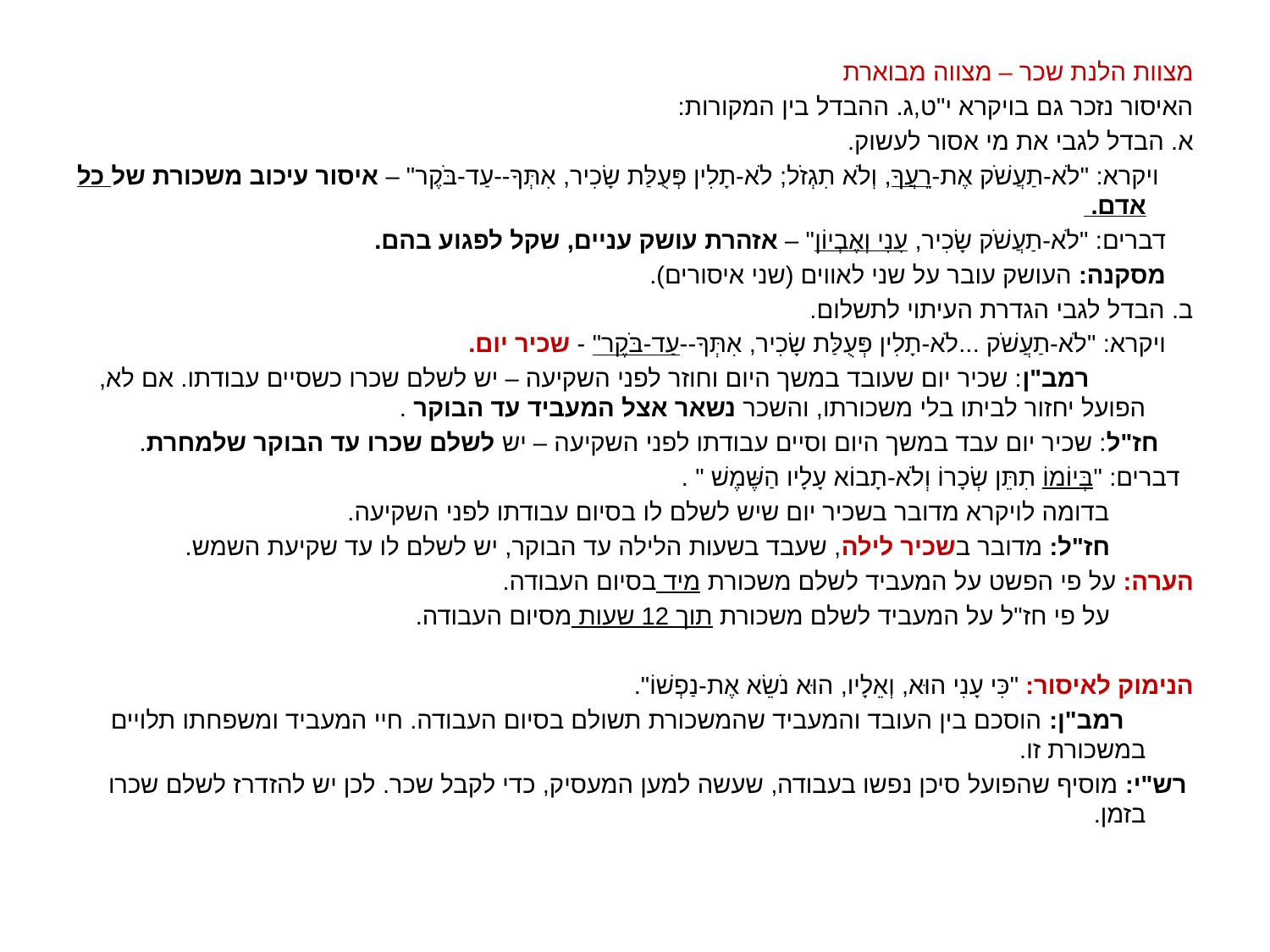

מצוות הלנת שכר – מצווה מבוארת
האיסור נזכר גם בויקרא י"ט,ג. ההבדל בין המקורות:
א. הבדל לגבי את מי אסור לעשוק.
     ויקרא: "לֹא-תַעֲשֹׁק אֶת-רֵעֲךָ, וְלֹא תִגְזֹל; לֹא-תָלִין פְּעֻלַּת שָׂכִיר, אִתְּךָ--עַד-בֹּקֶר" – איסור עיכוב משכורת של כל אדם.
    דברים: "לֹא-תַעֲשֹׁק שָׂכִיר, עָנִי וְאֶבְיוֹן" – אזהרת עושק עניים, שקל לפגוע בהם.
    מסקנה: העושק עובר על שני לאווים (שני איסורים).
ב. הבדל לגבי הגדרת העיתוי לתשלום.
    ויקרא: "לֹא-תַעֲשֹׁק ...לֹא-תָלִין פְּעֻלַּת שָׂכִיר, אִתְּךָ--עַד-בֹּקֶר" - שכיר יום.
               רמב"ן: שכיר יום שעובד במשך היום וחוזר לפני השקיעה – יש לשלם שכרו כשסיים עבודתו. אם לא, הפועל יחזור לביתו בלי משכורתו, והשכר נשאר אצל המעביד עד הבוקר .
	     חז"ל: שכיר יום עבד במשך היום וסיים עבודתו לפני השקיעה – יש לשלם שכרו עד הבוקר שלמחרת.
  דברים: "בְּיוֹמוֹ תִתֵּן שְׂכָרוֹ וְלֹא-תָבוֹא עָלָיו הַשֶּׁמֶשׁ " .
            בדומה לויקרא מדובר בשכיר יום שיש לשלם לו בסיום עבודתו לפני השקיעה.
            חז"ל: מדובר בשכיר לילה, שעבד בשעות הלילה עד הבוקר, יש לשלם לו עד שקיעת השמש.
הערה: על פי הפשט על המעביד לשלם משכורת מיד בסיום העבודה.
            על פי חז"ל על המעביד לשלם משכורת תוך 12 שעות מסיום העבודה.

הנימוק לאיסור: "כִּי עָנִי הוּא, וְאֵלָיו, הוּא נֹשֵׂא אֶת-נַפְשׁוֹ".
          רמב"ן: הוסכם בין העובד והמעביד שהמשכורת תשולם בסיום העבודה. חיי המעביד ומשפחתו תלויים במשכורת זו.
	 רש"י: מוסיף שהפועל סיכן נפשו בעבודה, שעשה למען המעסיק, כדי לקבל שכר. לכן יש להזדרז לשלם שכרו בזמן.